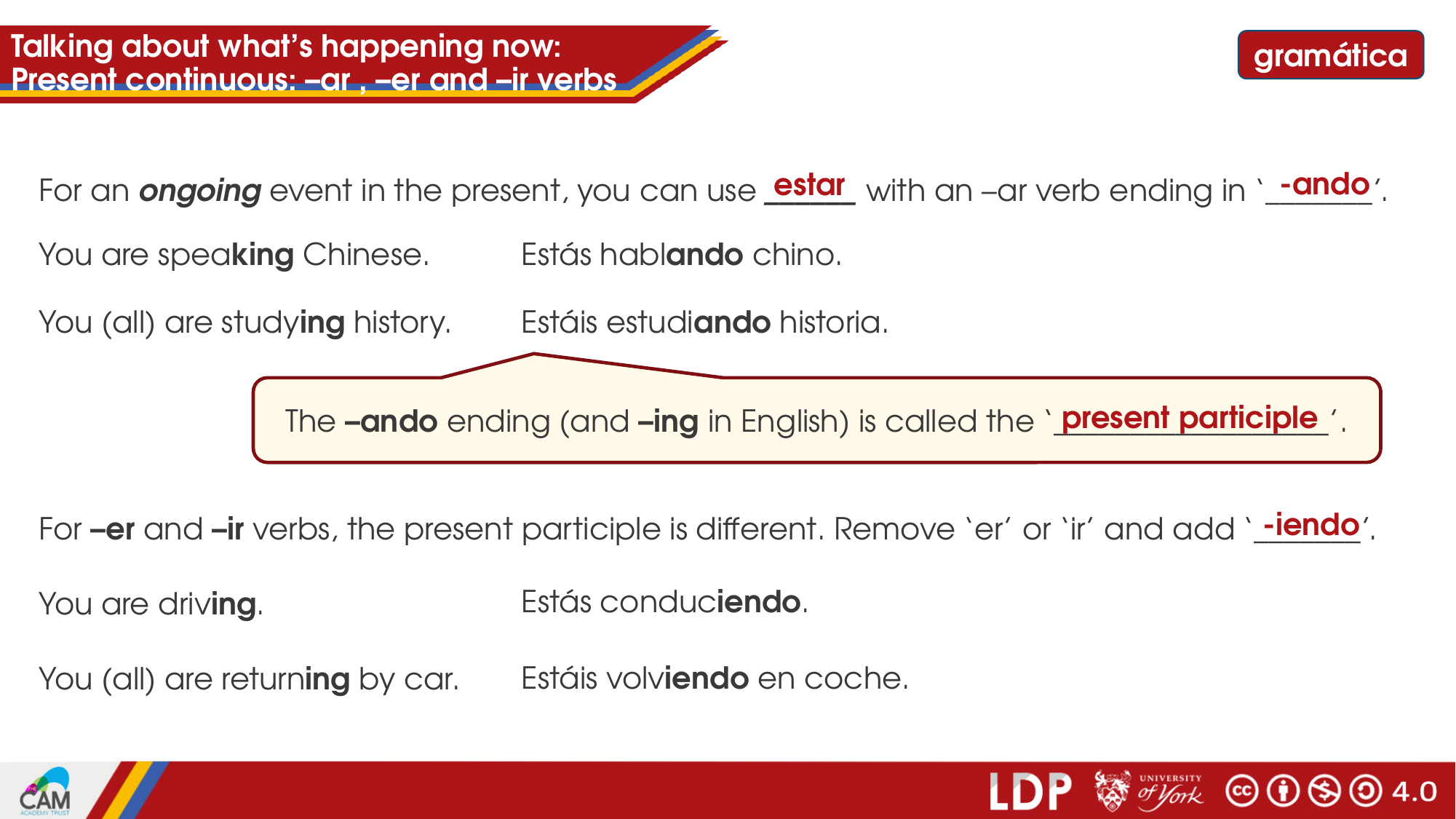

# Talking about what’s happening now: Present continuous: –ar , –er and –ir verbs
gramática
-ando
estar
For an ongoing event in the present, you can use ______ with an –ar verb ending in ‘_______’.
You are speaking Chinese.
Estás hablando chino.
You (all) are studying history.
Estáis estudiando historia.
The –ando ending (and –ing in English) is called the ‘__________________’.
present participle
-iendo
For –er and –ir verbs, the present participle is different. Remove ‘er’ or ‘ir’ and add ‘_______’.
Estás conduciendo.
You are driving.
Estáis volviendo en coche.
You (all) are returning by car.